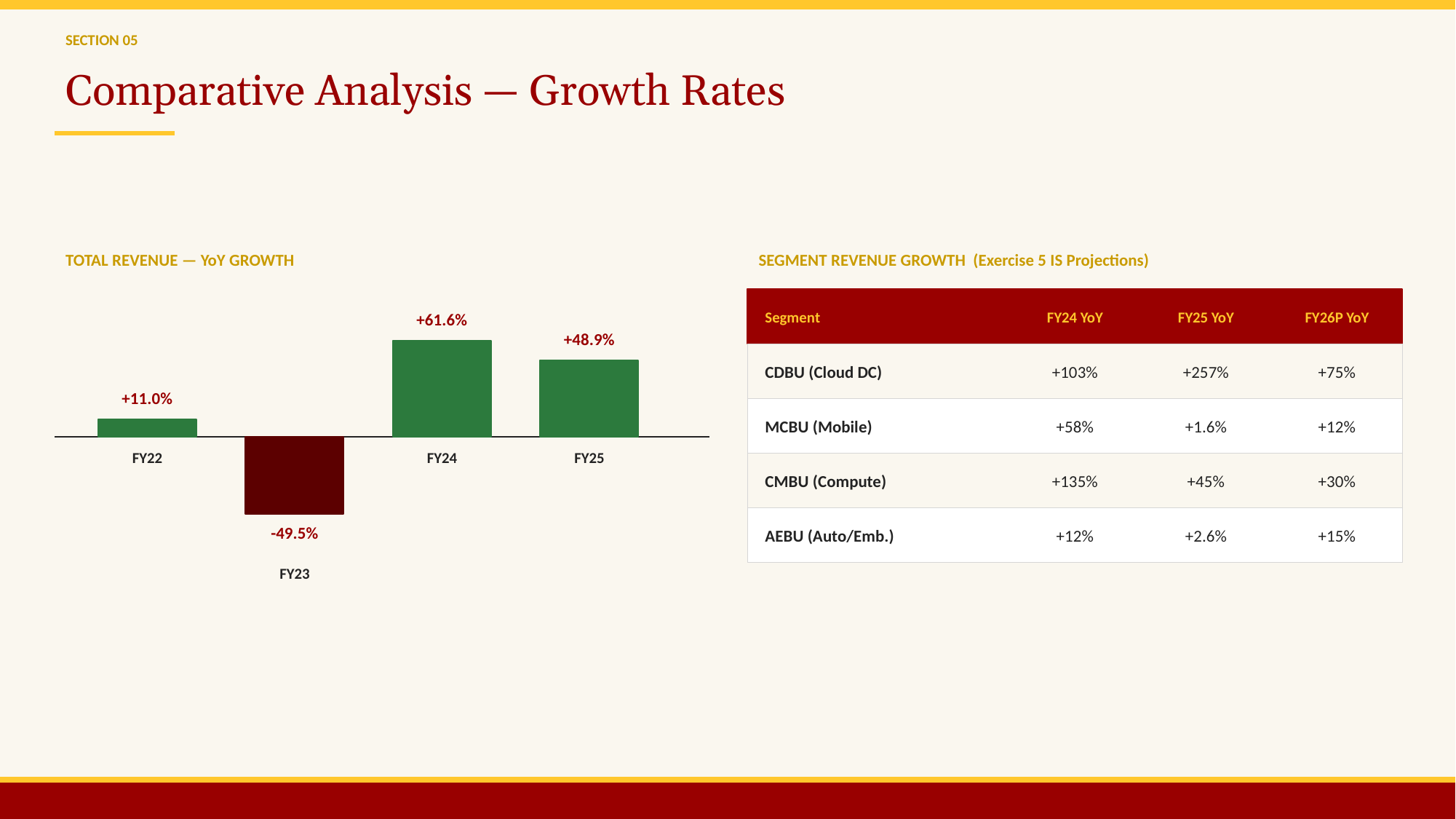

SECTION 05
Comparative Analysis — Growth Rates

TOTAL REVENUE — YoY GROWTH
SEGMENT REVENUE GROWTH  (Exercise 5 IS Projections)

Segment
FY24 YoY
FY25 YoY
FY26P YoY
+61.6%
+48.9%

CDBU (Cloud DC)
+103%
+257%
+75%

+11.0%

MCBU (Mobile)
+58%
+1.6%
+12%

FY22
FY24
FY25

CMBU (Compute)
+135%
+45%
+30%

AEBU (Auto/Emb.)
+12%
+2.6%
+15%
-49.5%
FY23